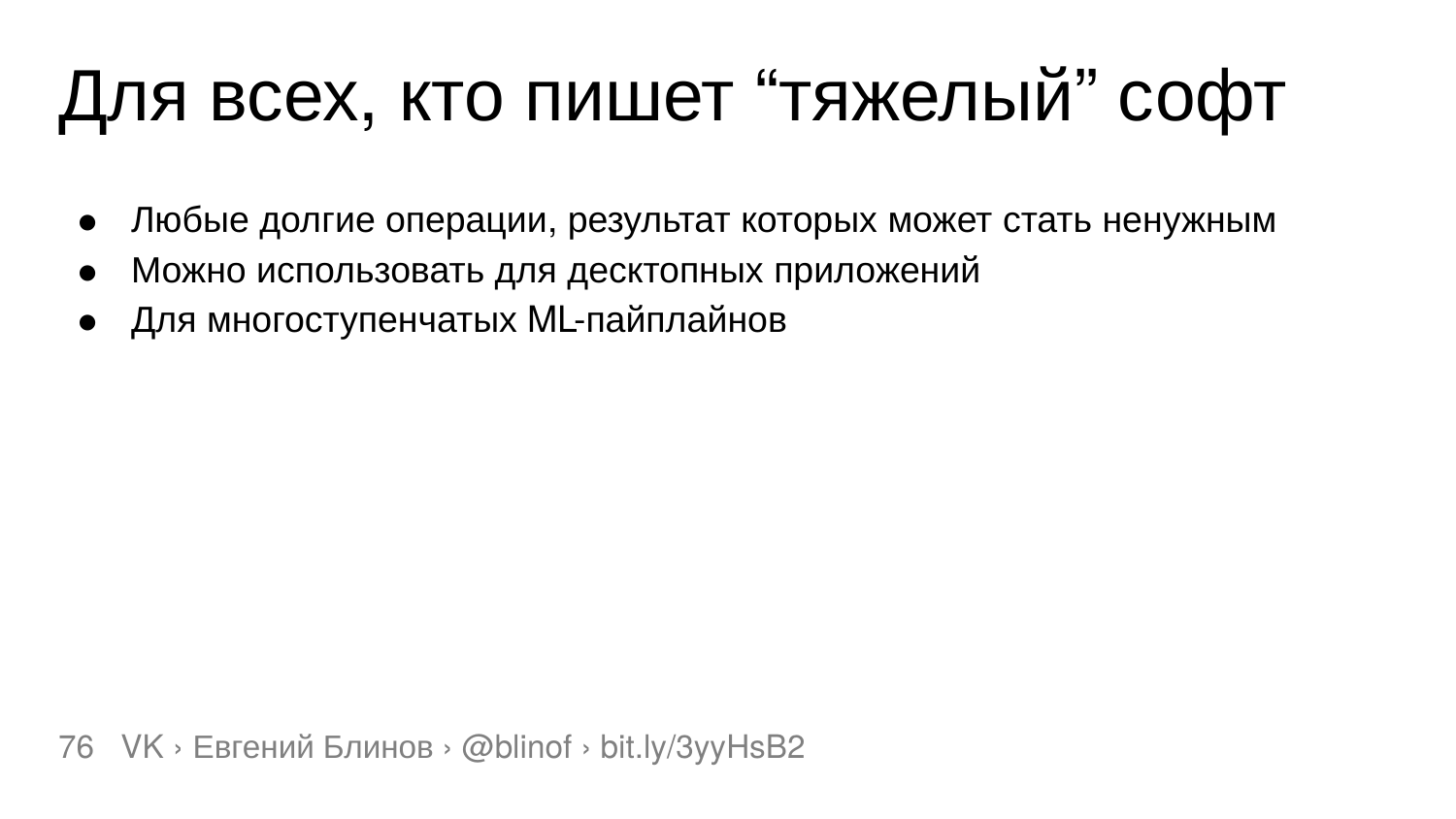

# Для всех, кто пишет “тяжелый” софт
Любые долгие операции, результат которых может стать ненужным
Можно использовать для десктопных приложений
Для многоступенчатых ML-пайплайнов